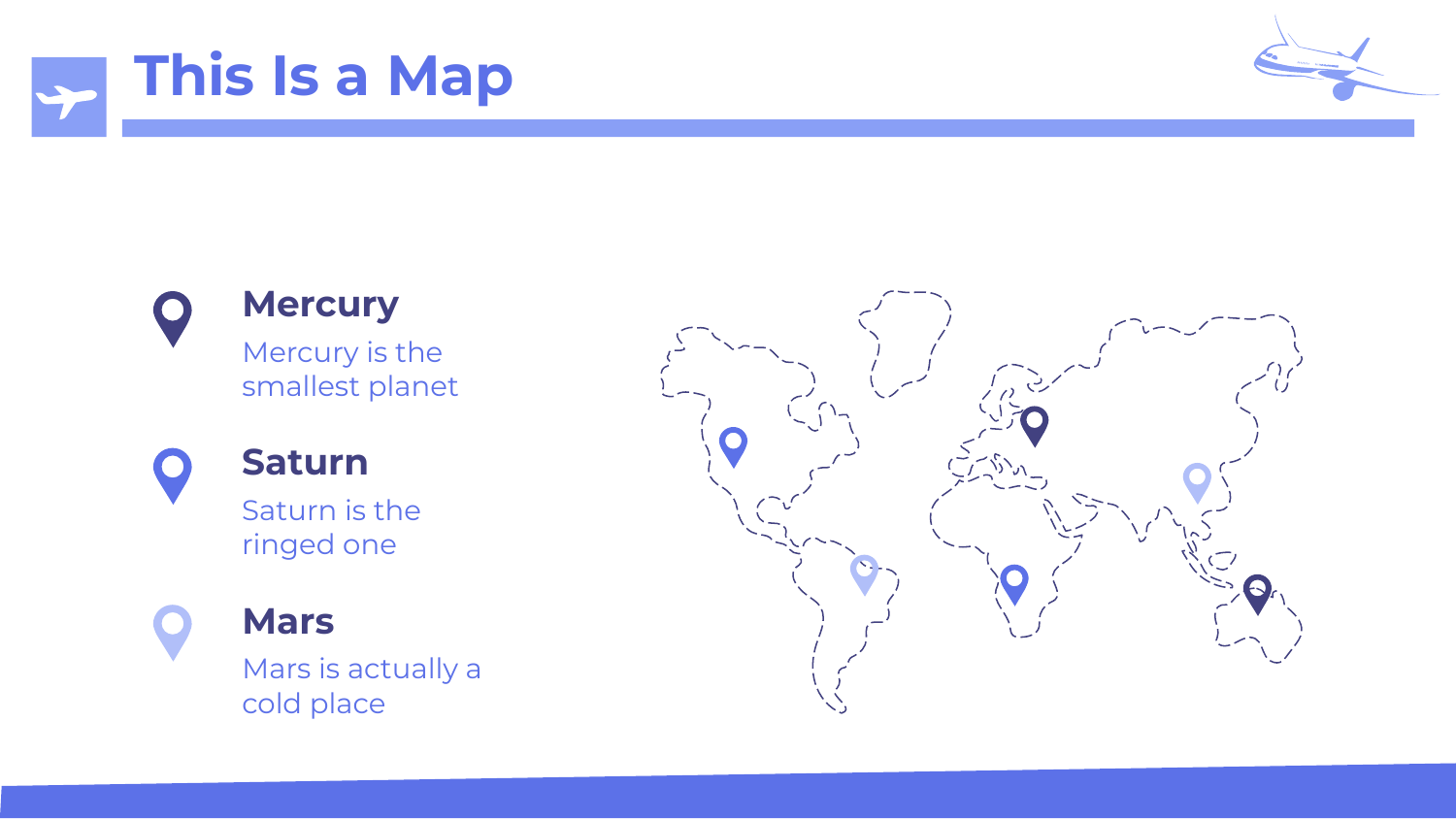

# This Is a Map
Mercury

Mercury is the smallest planet

Saturn

Saturn is the ringed one

Mars

Mars is actually a cold place